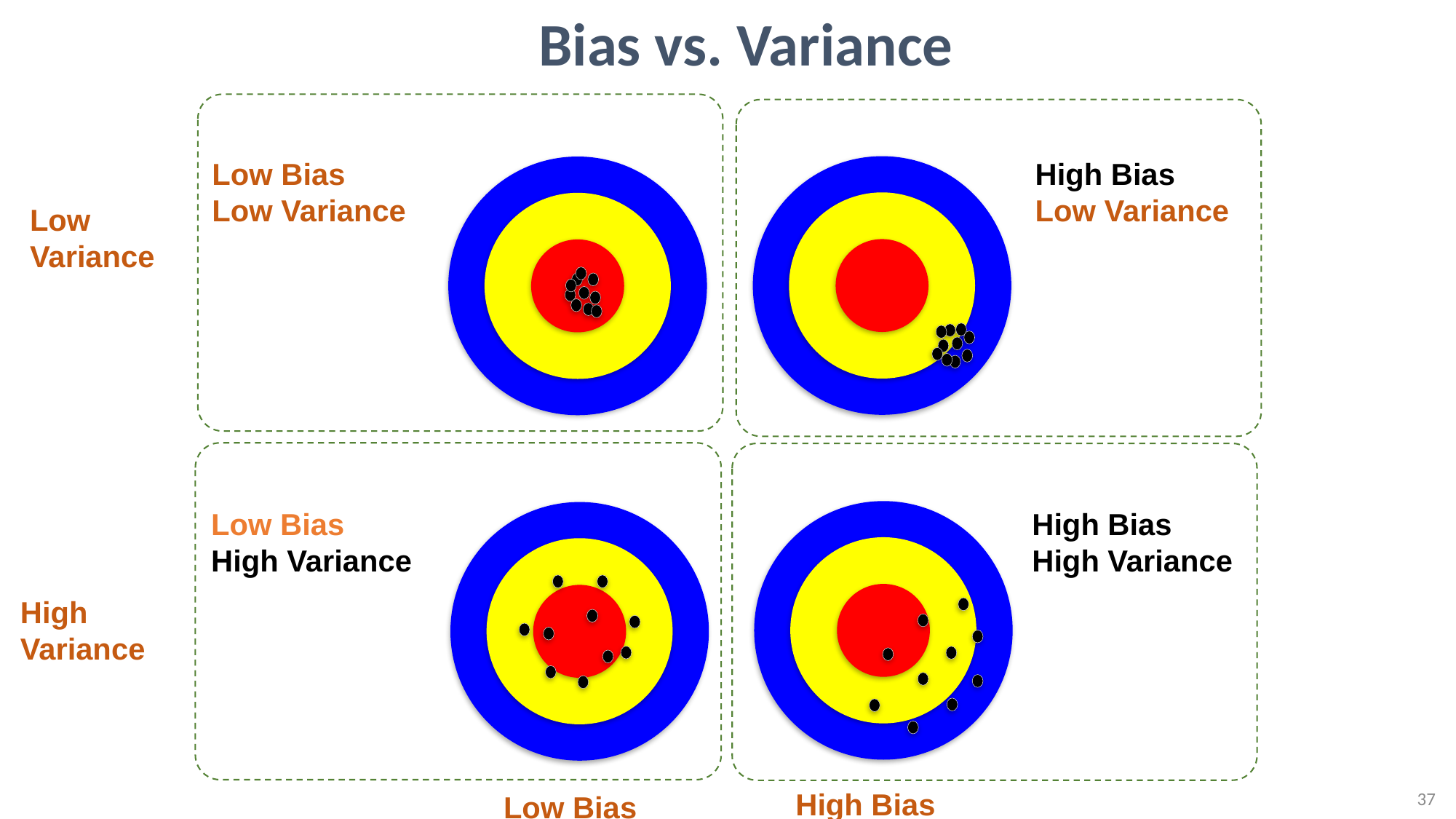

# Bias vs. Variance

Low Bias
Low Variance
High Bias
Low Variance

Low
Variance

Low Bias
High Variance
High Bias
High Variance

High
Variance

High Bias
Low Bias
37